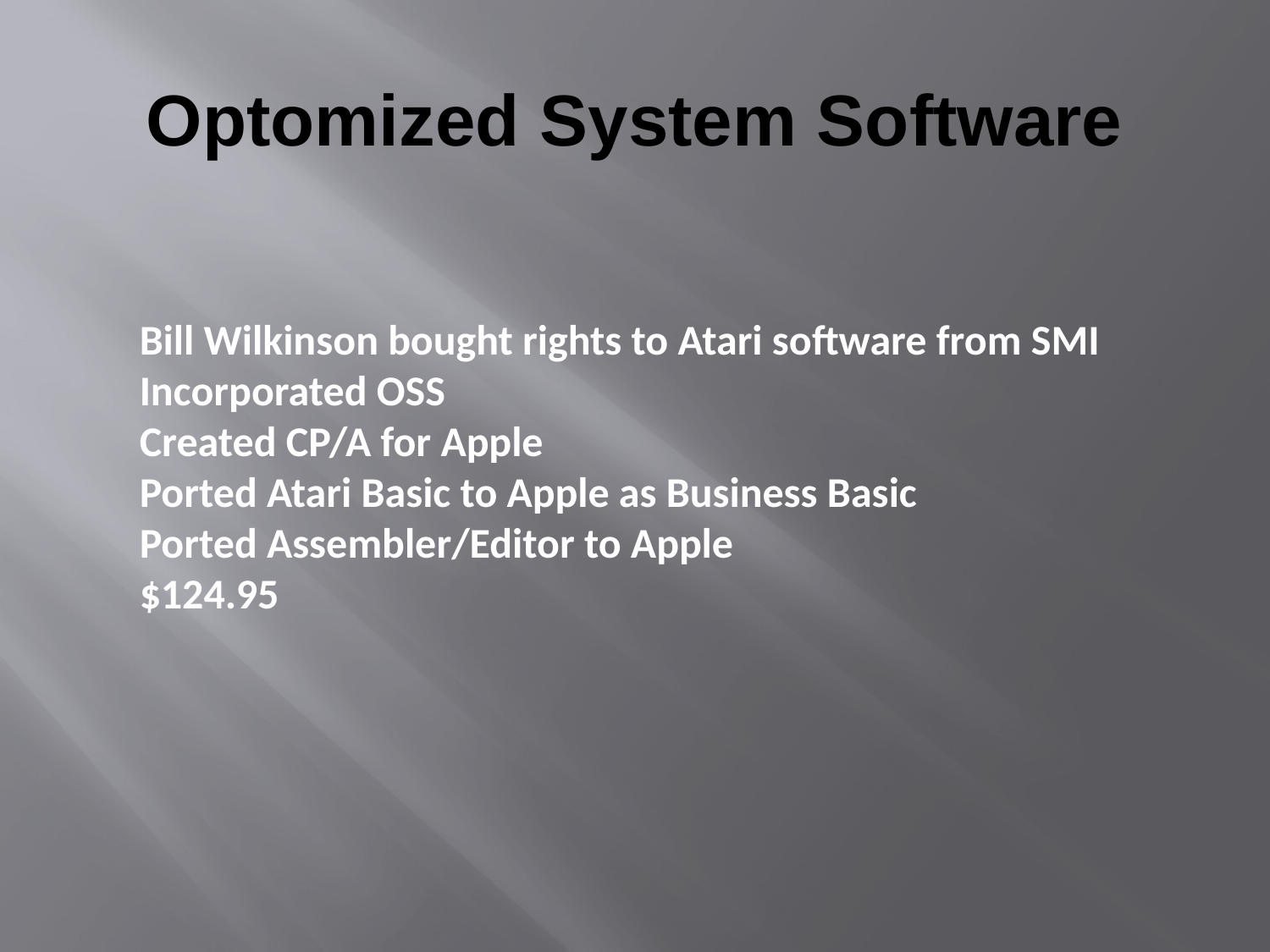

# Optomized System Software
Bill Wilkinson bought rights to Atari software from SMI
Incorporated OSS
Created CP/A for Apple
Ported Atari Basic to Apple as Business Basic
Ported Assembler/Editor to Apple
$124.95